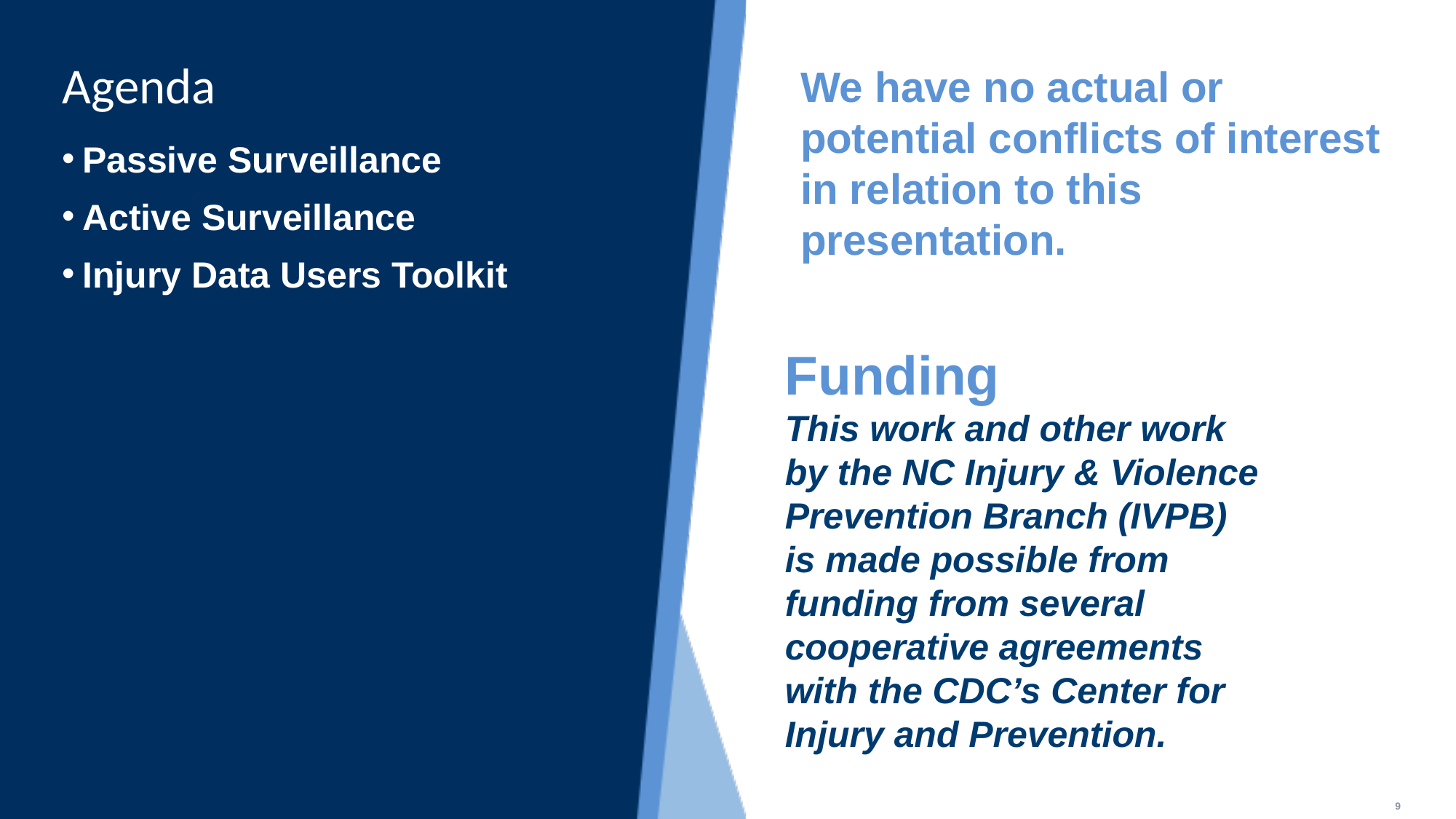

# We have no actual or potential conflicts of interest in relation to this presentation.
Agenda
Passive Surveillance
Active Surveillance
Injury Data Users Toolkit
Funding
This work and other work by the NC Injury & Violence Prevention Branch (IVPB) is made possible from funding from several cooperative agreements with the CDC’s Center for Injury and Prevention.

9